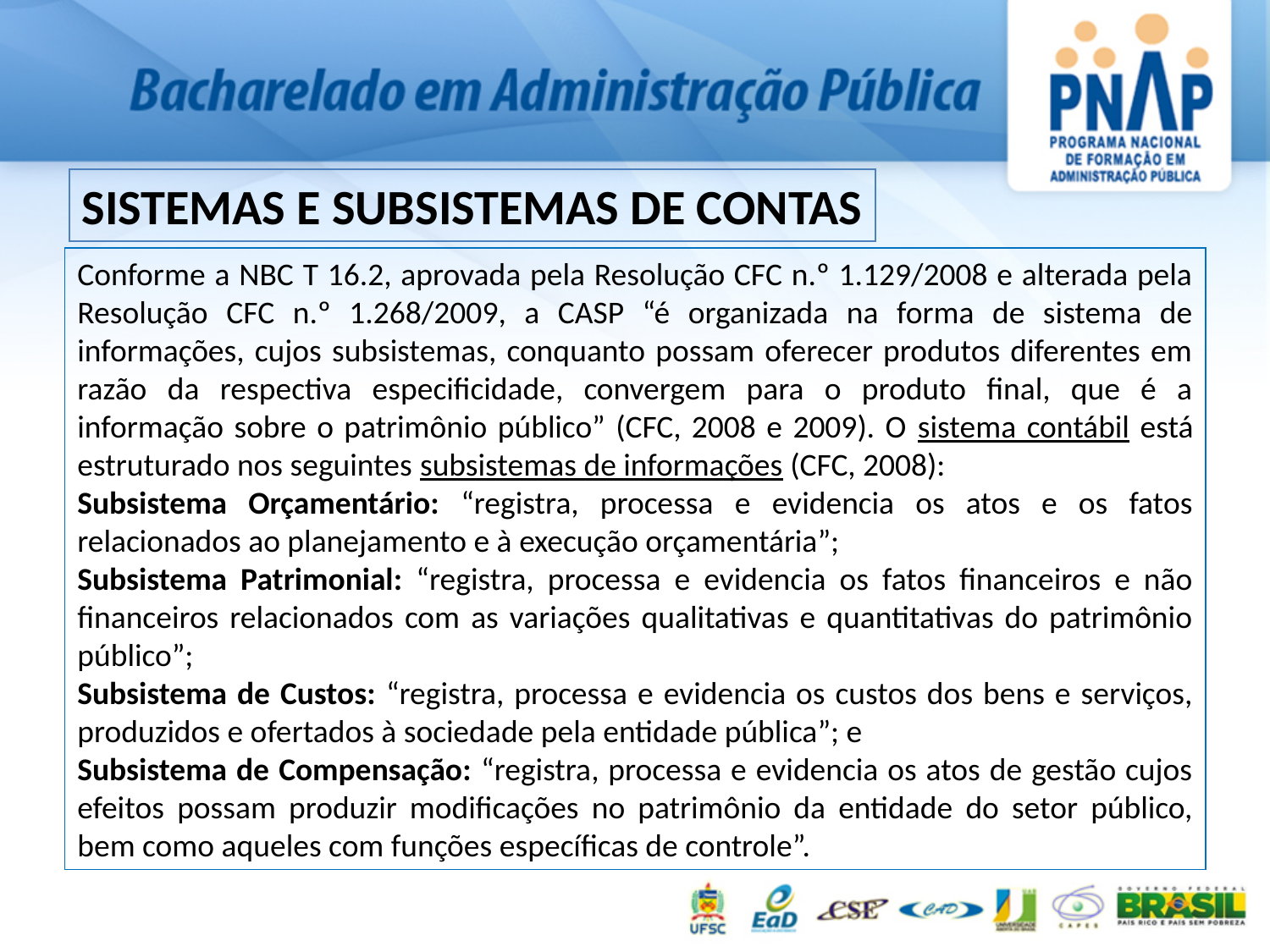

SISTEMAS E SUBSISTEMAS DE CONTAS
Conforme a NBC T 16.2, aprovada pela Resolução CFC n.º 1.129/2008 e alterada pela Resolução CFC n.º 1.268/2009, a CASP “é organizada na forma de sistema de informações, cujos subsistemas, conquanto possam oferecer produtos diferentes em razão da respectiva especificidade, convergem para o produto final, que é a informação sobre o patrimônio público” (CFC, 2008 e 2009). O sistema contábil está estruturado nos seguintes subsistemas de informações (CFC, 2008):
Subsistema Orçamentário: “registra, processa e evidencia os atos e os fatos relacionados ao planejamento e à execução orçamentária”;
Subsistema Patrimonial: “registra, processa e evidencia os fatos financeiros e não financeiros relacionados com as variações qualitativas e quantitativas do patrimônio público”;
Subsistema de Custos: “registra, processa e evidencia os custos dos bens e serviços, produzidos e ofertados à sociedade pela entidade pública”; e
Subsistema de Compensação: “registra, processa e evidencia os atos de gestão cujos efeitos possam produzir modificações no patrimônio da entidade do setor público, bem como aqueles com funções específicas de controle”.